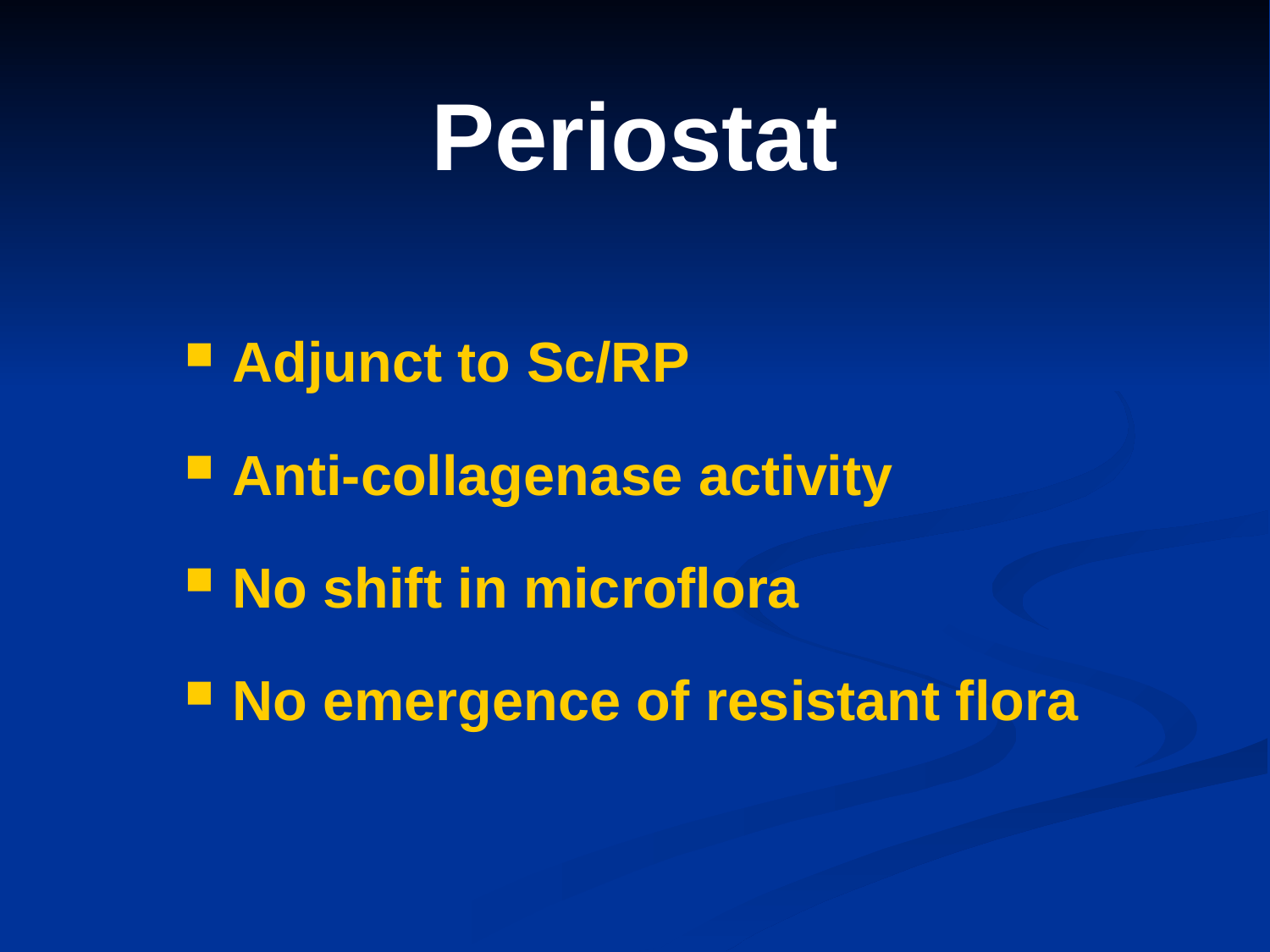

# Periostat
Adjunct to Sc/RP
Anti-collagenase activity
No shift in microflora
No emergence of resistant flora